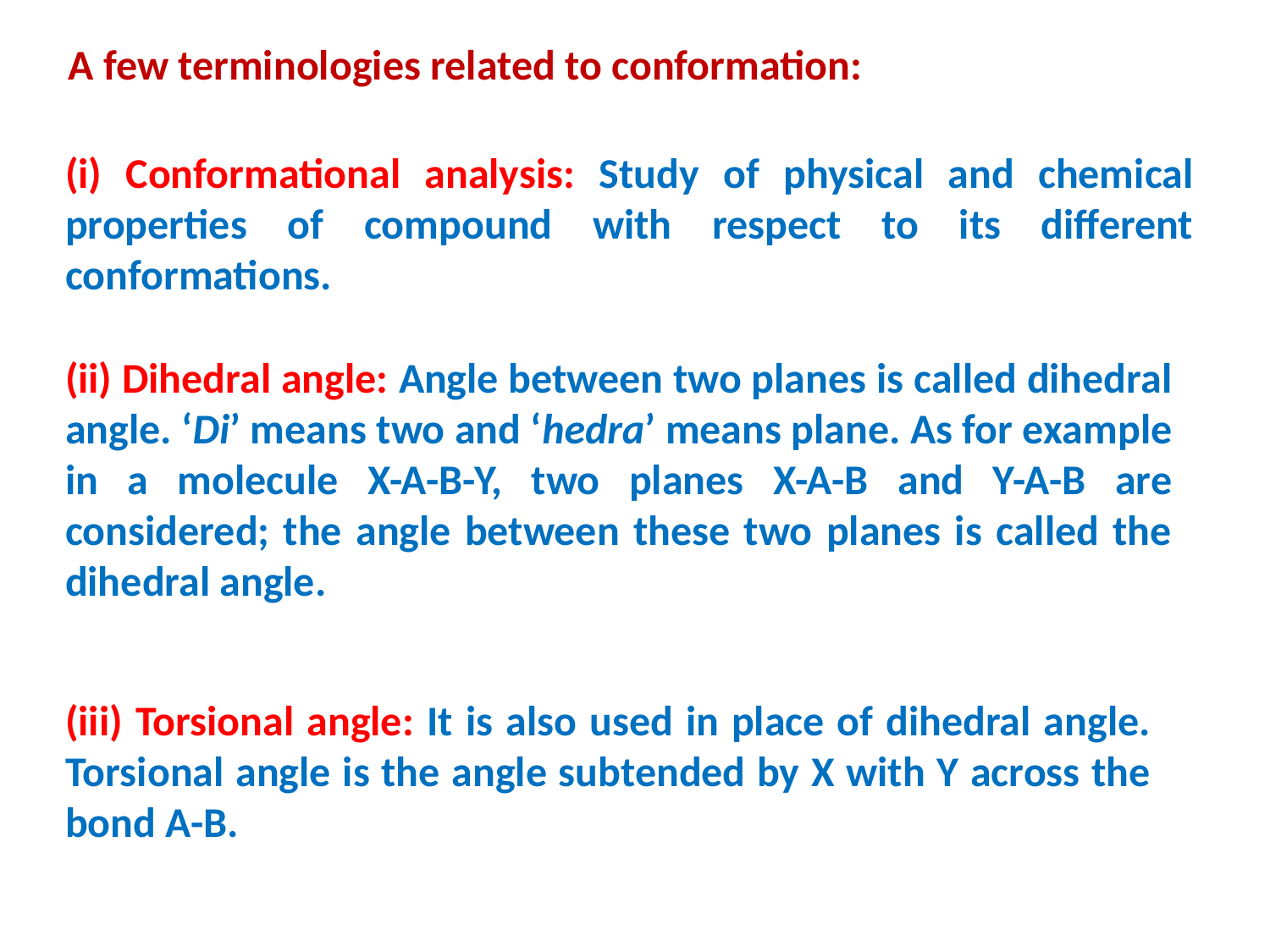

A few terminologies related to conformation:
(i) Conformational analysis: Study of physical and chemical properties of compound with respect to its different conformations.
(ii) Dihedral angle: Angle between two planes is called dihedral angle. ‘Di’ means two and ‘hedra’ means plane. As for example in a molecule X-A-B-Y, two planes X-A-B and Y-A-B are considered; the angle between these two planes is called the dihedral angle.
(iii) Torsional angle: It is also used in place of dihedral angle. Torsional angle is the angle subtended by X with Y across the bond A-B.